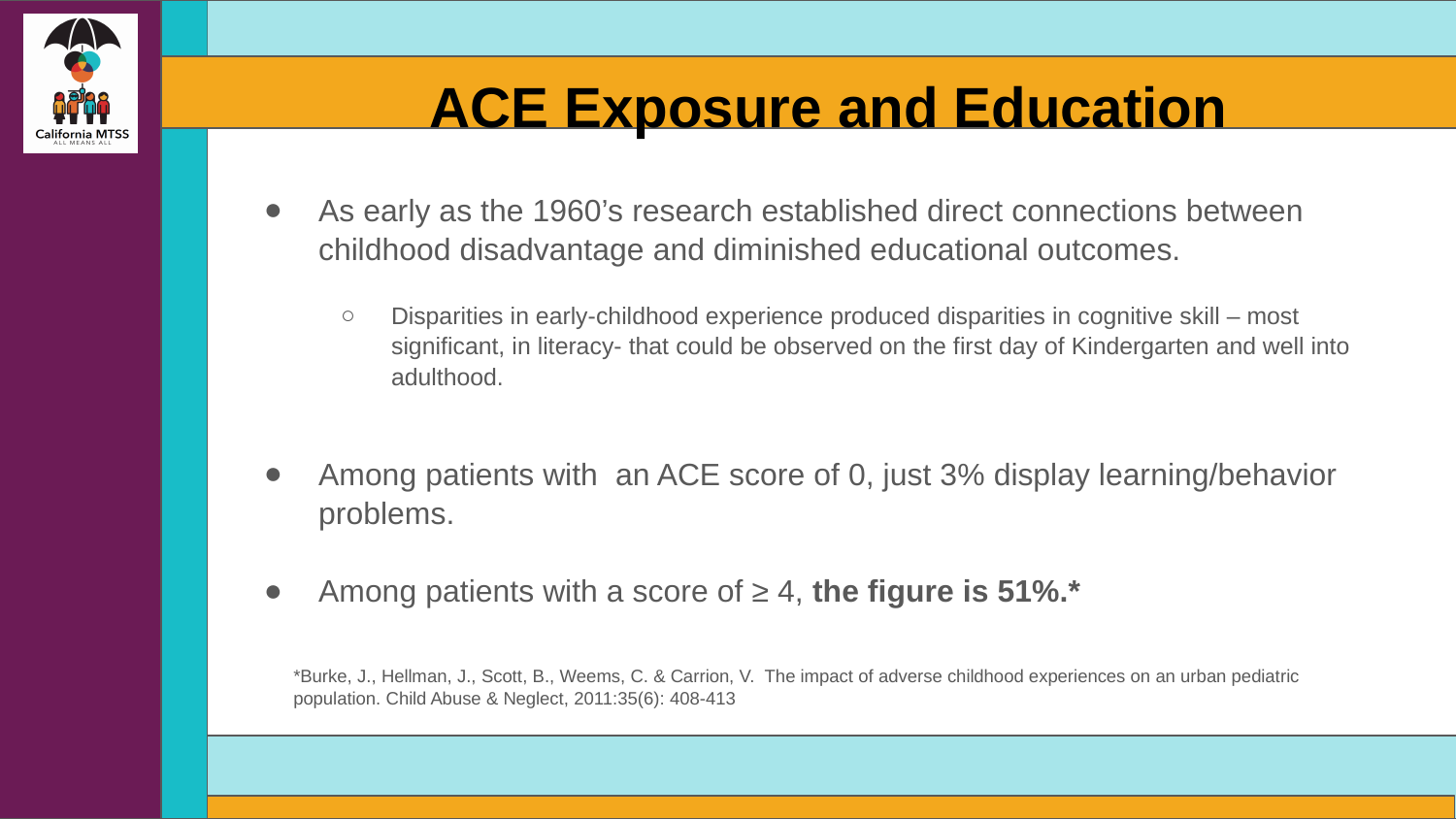

# ACE Exposure and Education
As early as the 1960’s research established direct connections between childhood disadvantage and diminished educational outcomes.
Disparities in early-childhood experience produced disparities in cognitive skill – most significant, in literacy- that could be observed on the first day of Kindergarten and well into adulthood.

Among patients with  an ACE score of 0, just 3% display learning/behavior problems.

Among patients with a score of ≥ 4, the figure is 51%.*

*Burke, J., Hellman, J., Scott, B., Weems, C. & Carrion, V.  The impact of adverse childhood experiences on an urban pediatric population. Child Abuse & Neglect, 2011:35(6): 408-413